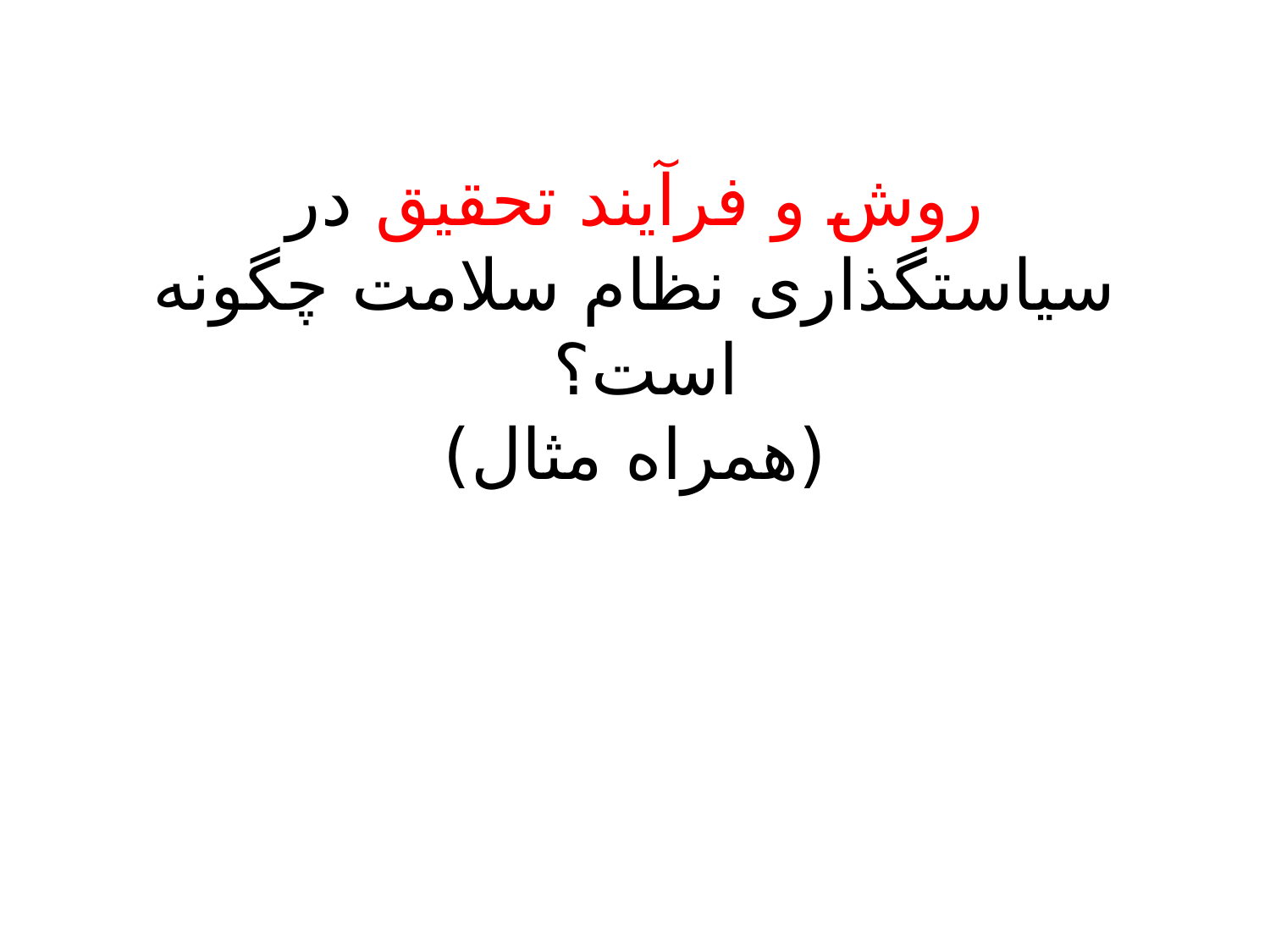

# روش و فرآیند تحقیق در سیاستگذاری نظام سلامت چگونه است؟ (همراه مثال)